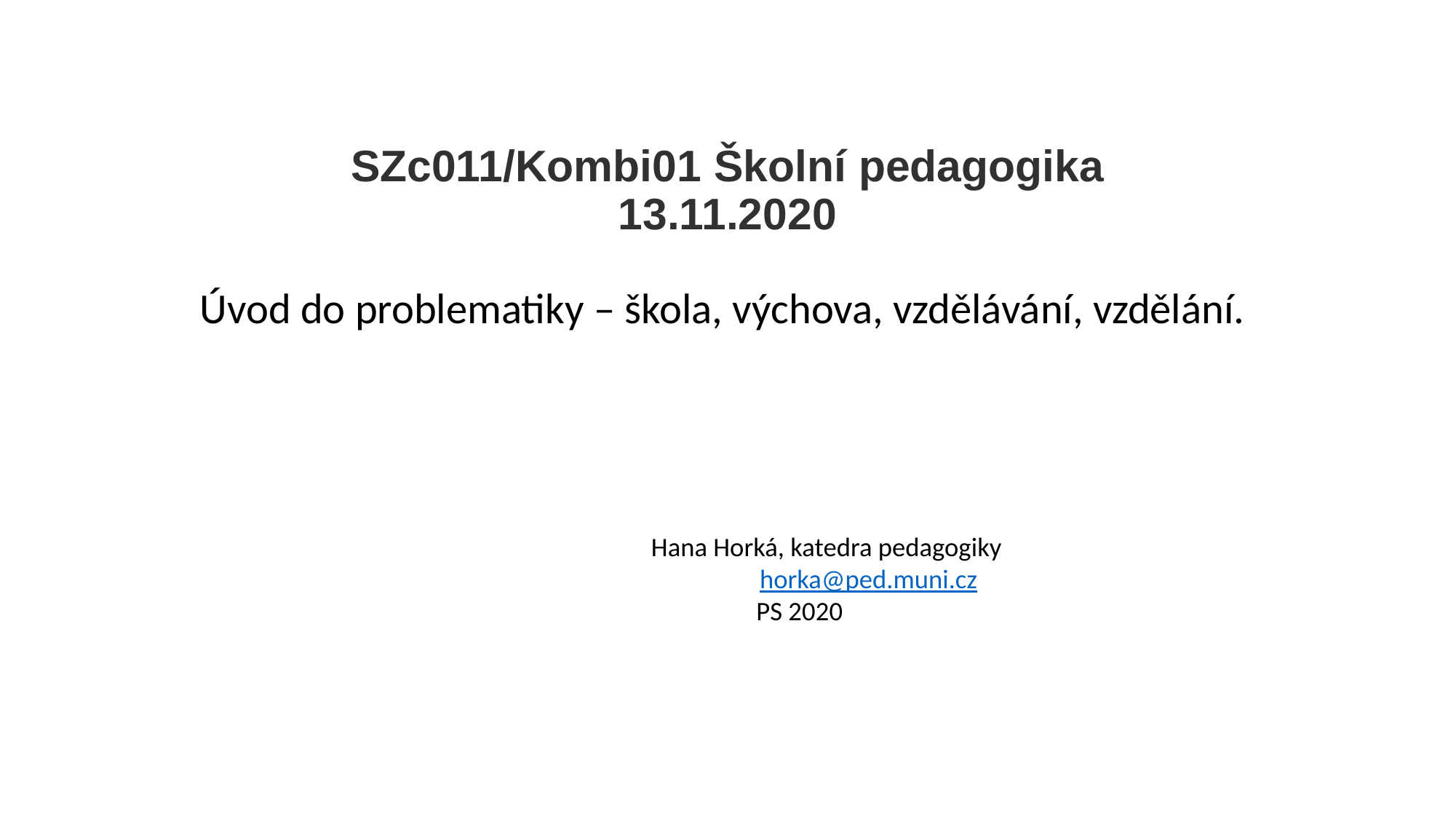

# SZc011/Kombi01 Školní pedagogika 13.11.2020 Úvod do problematiky – škola, výchova, vzdělávání, vzdělání.

                                                                     Hana Horká, katedra pedagogiky
                                               horka@ped.muni.cz
                        PS 2020